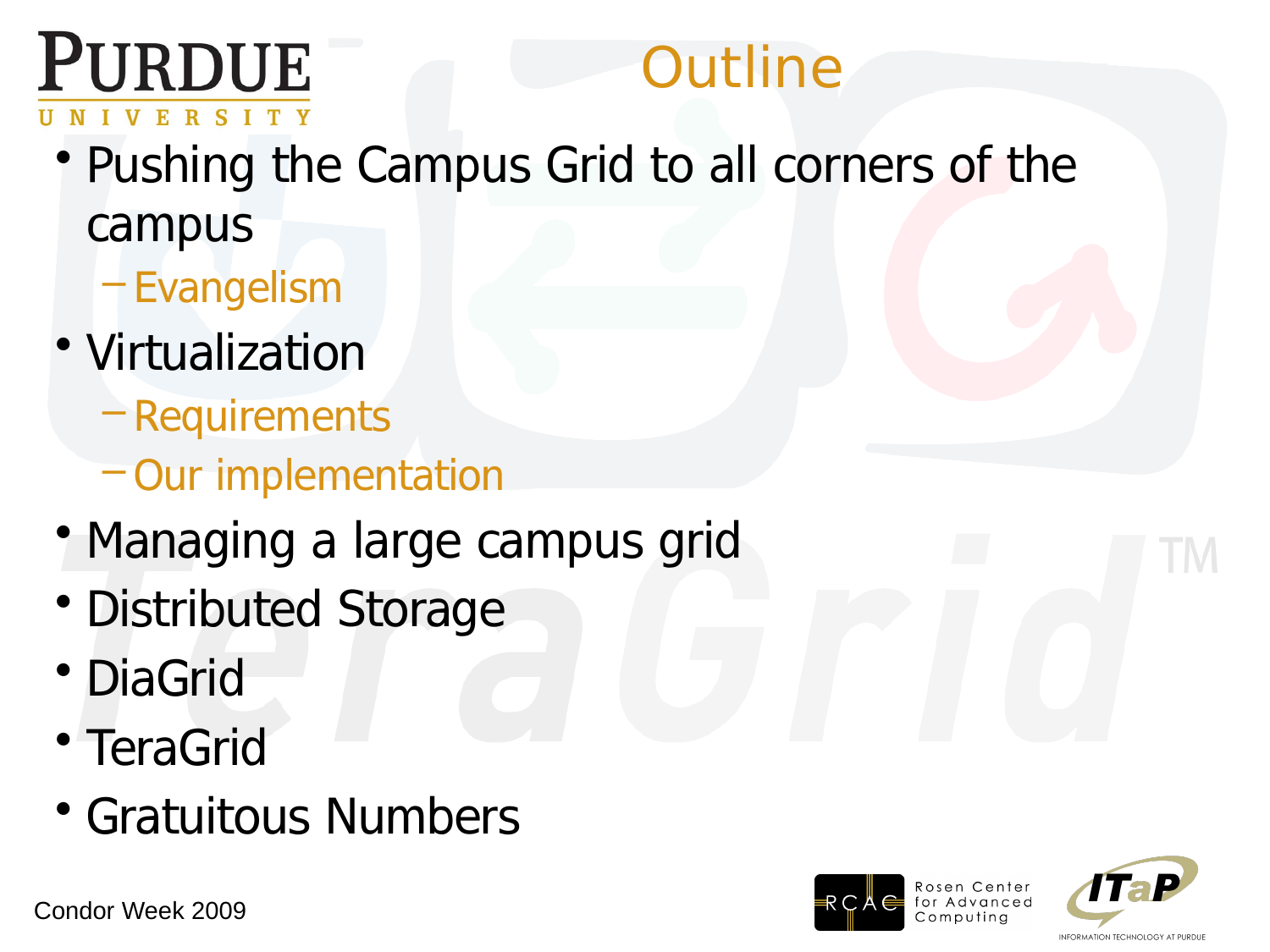

# Outline
Pushing the Campus Grid to all corners of the campus
Evangelism
Virtualization
Requirements
Our implementation
Managing a large campus grid
Distributed Storage
DiaGrid
TeraGrid
Gratuitous Numbers

Condor Week 2009